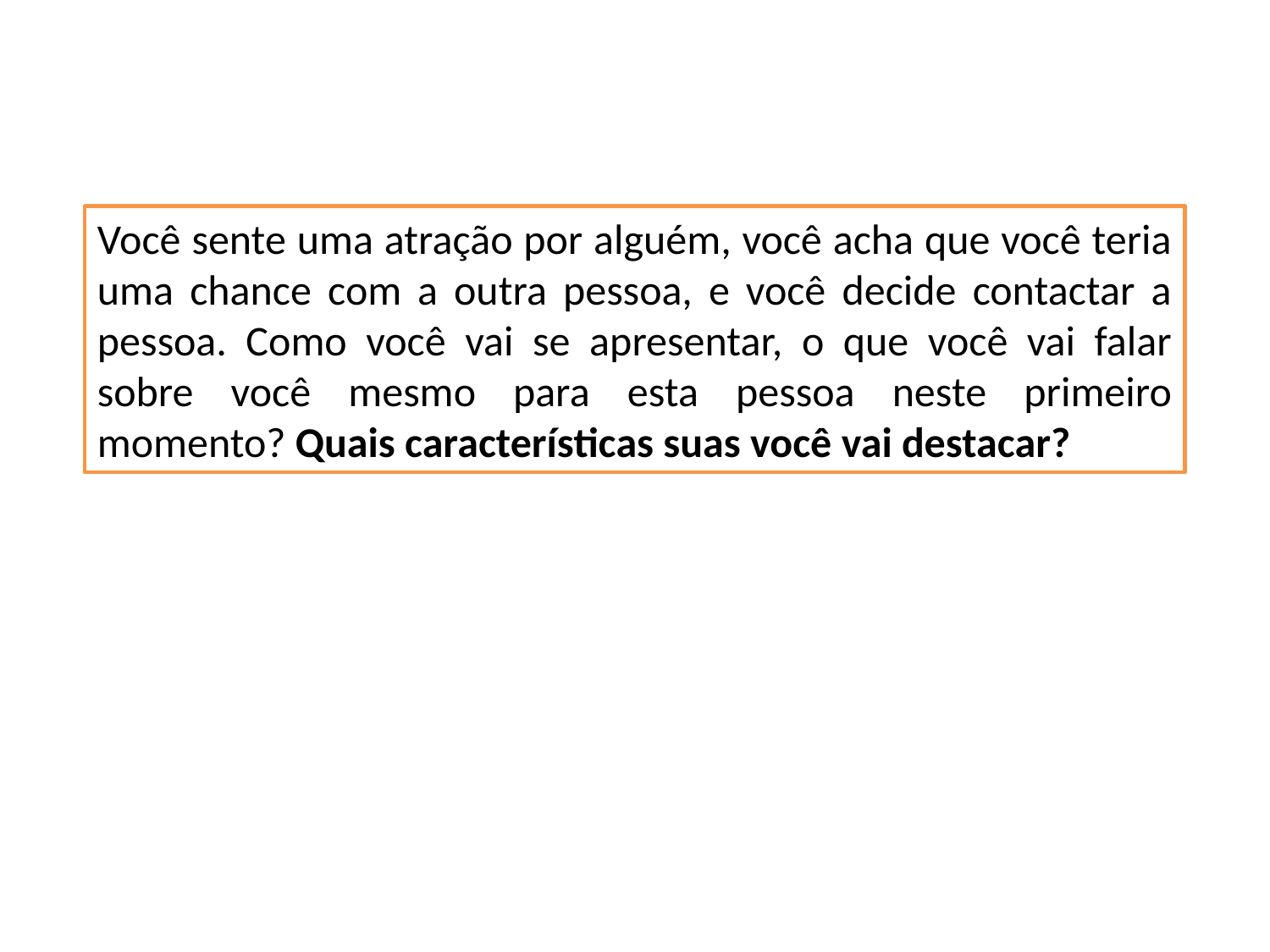

Você sente uma atração por alguém, você acha que você teria uma chance com a outra pessoa, e você decide contactar a pessoa. Como você vai se apresentar, o que você vai falar sobre você mesmo para esta pessoa neste primeiro momento? Quais características suas você vai destacar?